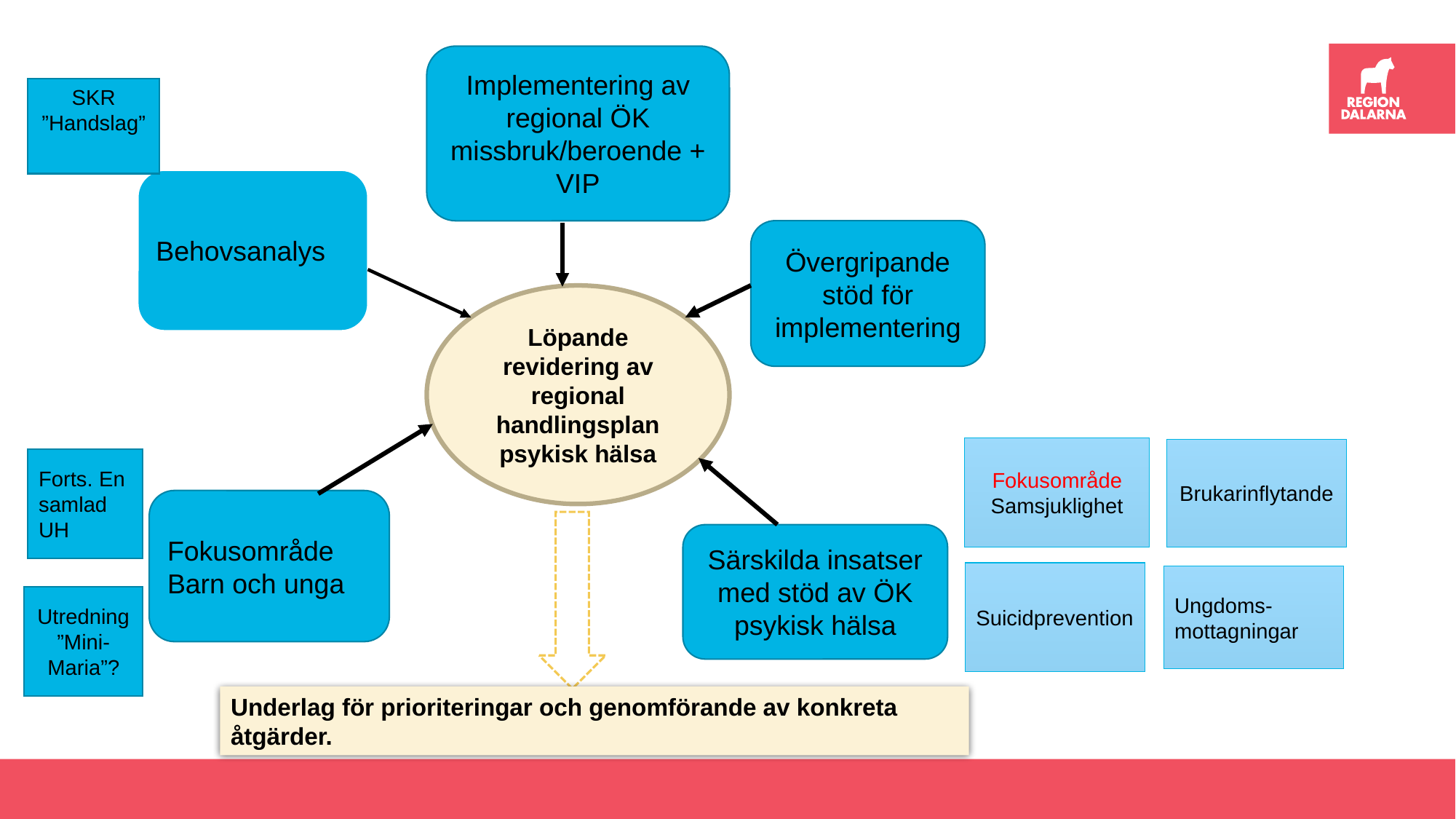

Implementering av regional ÖK missbruk/beroende + VIP
SKR ”Handslag”

Behovsanalys
Övergripande stöd för implementering
Löpande revidering av regional handlingsplan psykisk hälsa
Fokusområde Samsjuklighet
Brukarinflytande
Forts. En samlad UH
Fokusområde Barn och unga

Särskilda insatser med stöd av ÖK psykisk hälsa
Suicidprevention
Ungdoms-mottagningar
Utredning ”Mini-Maria”?
Underlag för prioriteringar och genomförande av konkreta åtgärder.